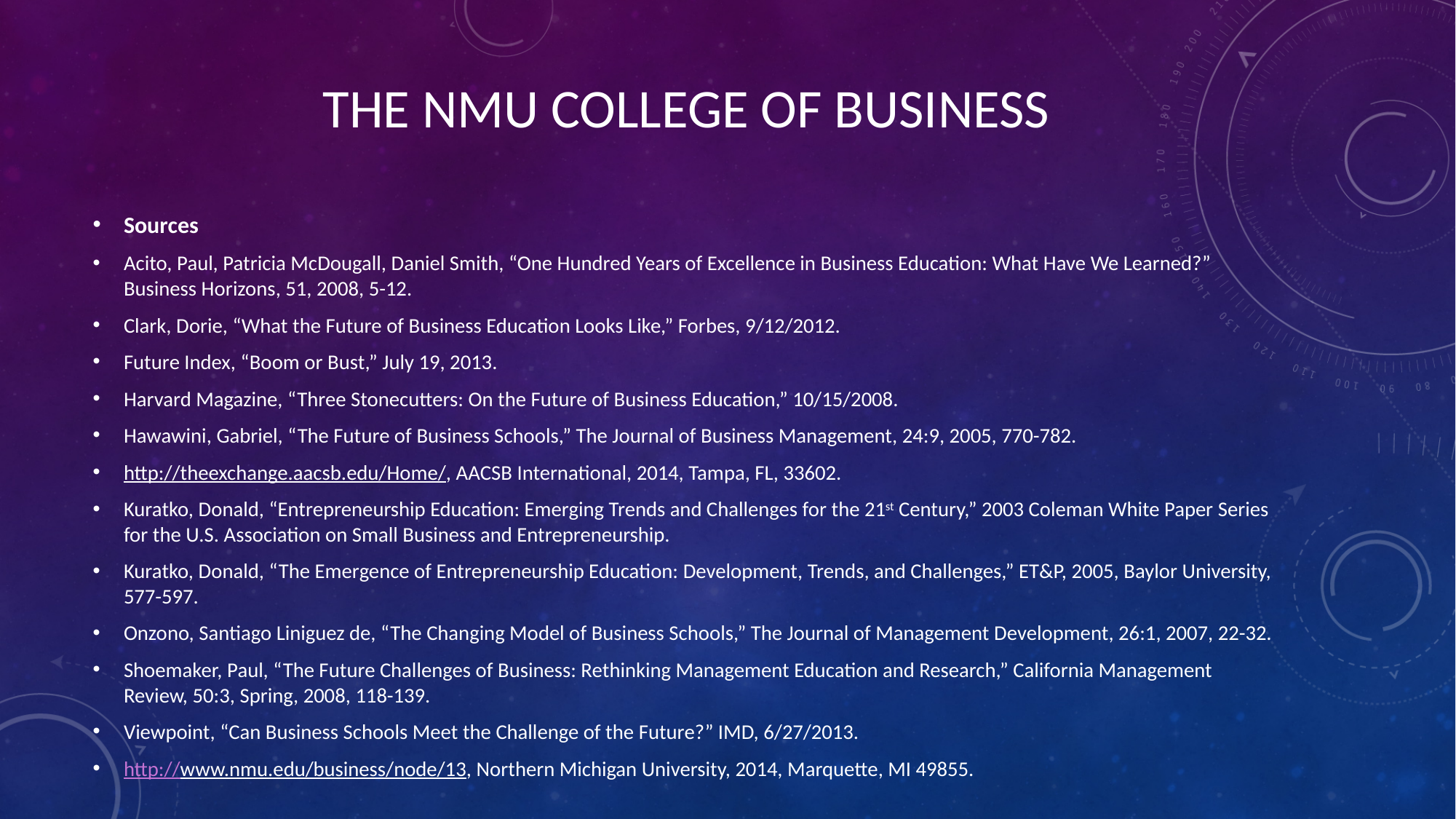

# The NMU College of Business
Sources
Acito, Paul, Patricia McDougall, Daniel Smith, “One Hundred Years of Excellence in Business Education: What Have We Learned?” Business Horizons, 51, 2008, 5-12.
Clark, Dorie, “What the Future of Business Education Looks Like,” Forbes, 9/12/2012.
Future Index, “Boom or Bust,” July 19, 2013.
Harvard Magazine, “Three Stonecutters: On the Future of Business Education,” 10/15/2008.
Hawawini, Gabriel, “The Future of Business Schools,” The Journal of Business Management, 24:9, 2005, 770-782.
http://theexchange.aacsb.edu/Home/, AACSB International, 2014, Tampa, FL, 33602.
Kuratko, Donald, “Entrepreneurship Education: Emerging Trends and Challenges for the 21st Century,” 2003 Coleman White Paper Series for the U.S. Association on Small Business and Entrepreneurship.
Kuratko, Donald, “The Emergence of Entrepreneurship Education: Development, Trends, and Challenges,” ET&P, 2005, Baylor University, 577-597.
Onzono, Santiago Liniguez de, “The Changing Model of Business Schools,” The Journal of Management Development, 26:1, 2007, 22-32.
Shoemaker, Paul, “The Future Challenges of Business: Rethinking Management Education and Research,” California Management Review, 50:3, Spring, 2008, 118-139.
Viewpoint, “Can Business Schools Meet the Challenge of the Future?” IMD, 6/27/2013.
http://www.nmu.edu/business/node/13, Northern Michigan University, 2014, Marquette, MI 49855.